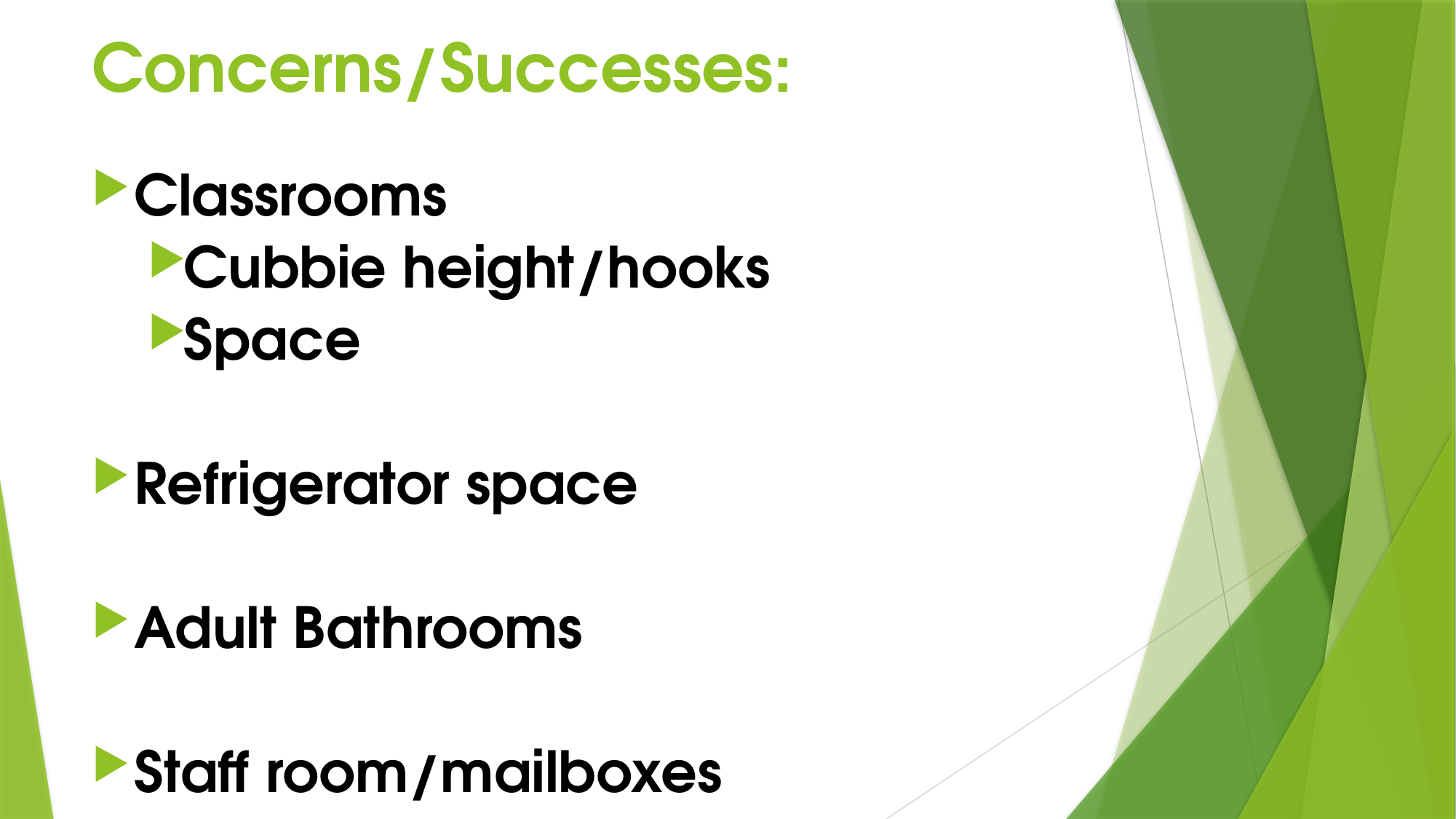

# Concerns/Successes:
Classrooms
Cubbie height/hooks
Space

Refrigerator space

Adult Bathrooms

Staff room/mailboxes